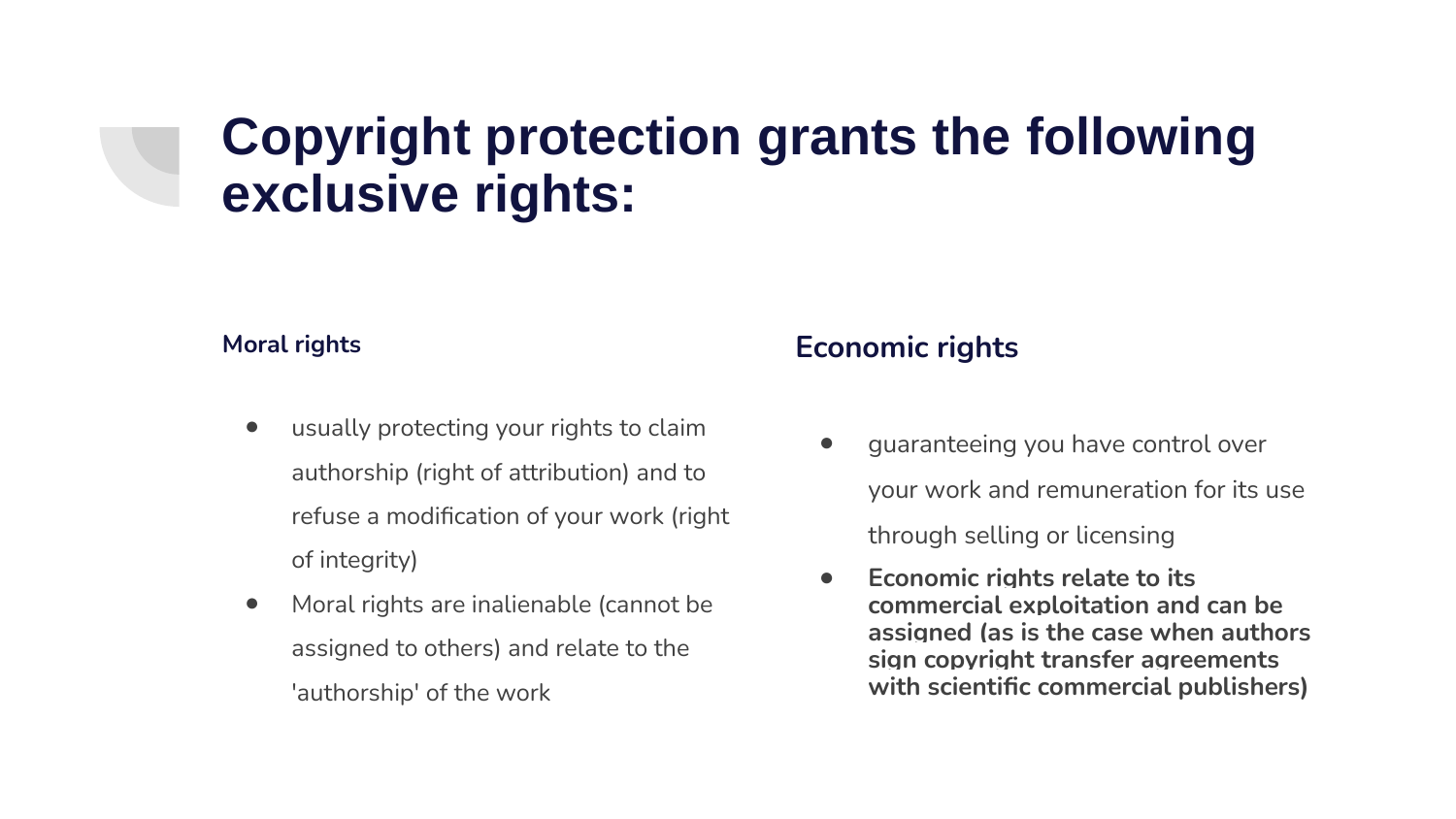

# Copyright protection grants the following exclusive rights:
Moral rights
usually protecting your rights to claim authorship (right of attribution) and to refuse a modification of your work (right of integrity)
Moral rights are inalienable (cannot be assigned to others) and relate to the 'authorship' of the work
Economic rights
guaranteeing you have control over your work and remuneration for its use through selling or licensing
Economic rights relate to its commercial exploitation and can be assigned (as is the case when authors sign copyright transfer agreements with scientific commercial publishers)